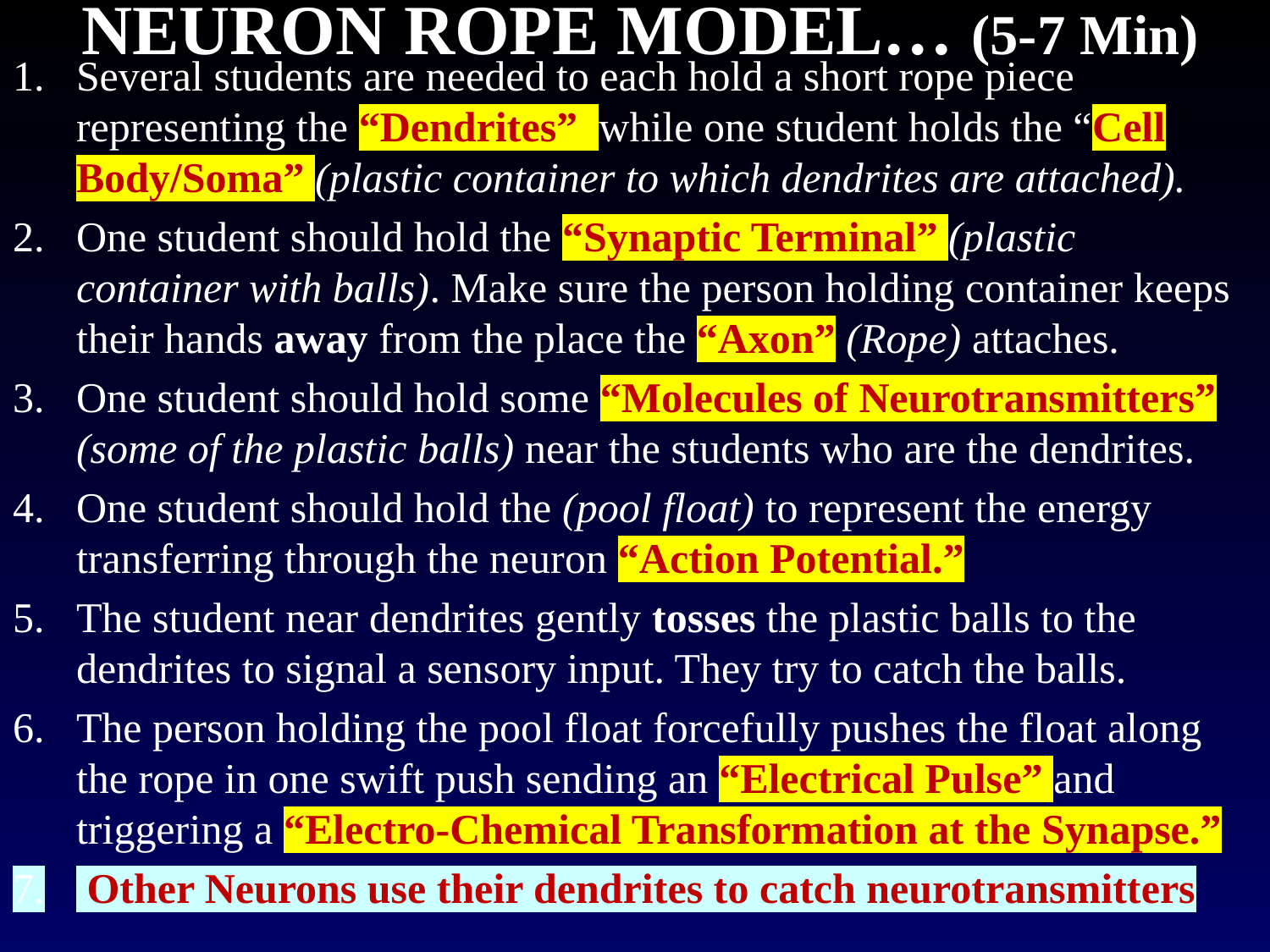

# NEURON ROPE MODEL… (5-7 Min)
Several students are needed to each hold a short rope piece representing the “Dendrites”  while one student holds the “Cell Body/Soma” (plastic container to which dendrites are attached).
One student should hold the “Synaptic Terminal” (plastic container with balls). Make sure the person holding container keeps their hands away from the place the “Axon” (Rope) attaches.
One student should hold some “Molecules of Neurotransmitters” (some of the plastic balls) near the students who are the dendrites.
One student should hold the (pool float) to represent the energy transferring through the neuron “Action Potential.”
The student near dendrites gently tosses the plastic balls to the dendrites to signal a sensory input. They try to catch the balls.
The person holding the pool float forcefully pushes the float along the rope in one swift push sending an “Electrical Pulse” and triggering a “Electro-Chemical Transformation at the Synapse.”
 Other Neurons use their dendrites to catch neurotransmitters